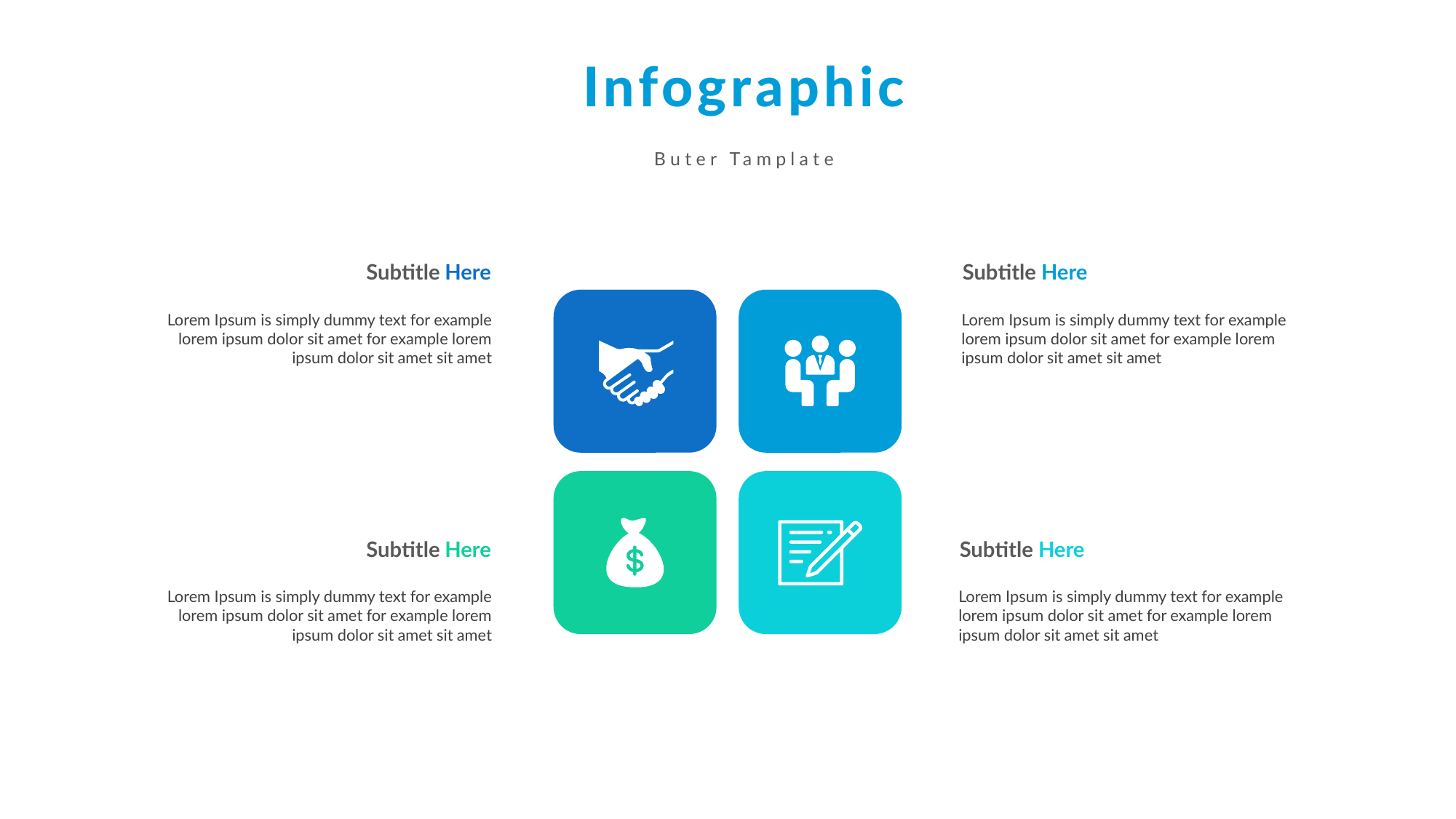

Infographic
Buter Tamplate
Subtitle Here
Subtitle Here

Lorem Ipsum is simply dummy text for example lorem ipsum dolor sit amet for example lorem ipsum dolor sit amet sit amet
Lorem Ipsum is simply dummy text for example lorem ipsum dolor sit amet for example lorem ipsum dolor sit amet sit amet

Subtitle Here
Subtitle Here
Lorem Ipsum is simply dummy text for example lorem ipsum dolor sit amet for example lorem ipsum dolor sit amet sit amet
Lorem Ipsum is simply dummy text for example lorem ipsum dolor sit amet for example lorem ipsum dolor sit amet sit amet